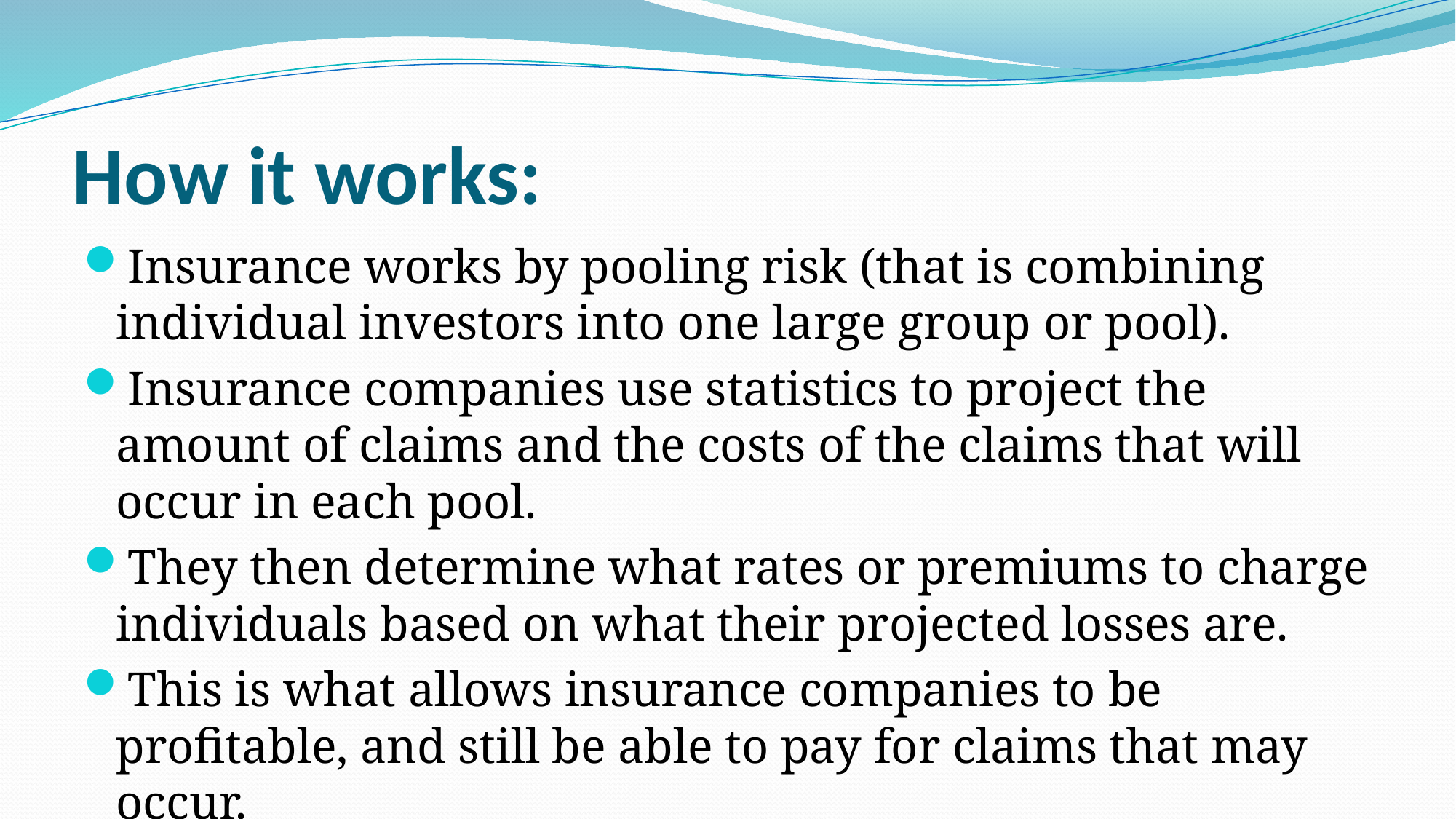

# How it works:
Insurance works by pooling risk (that is combining individual investors into one large group or pool).
Insurance companies use statistics to project the amount of claims and the costs of the claims that will occur in each pool.
They then determine what rates or premiums to charge individuals based on what their projected losses are.
This is what allows insurance companies to be profitable, and still be able to pay for claims that may occur.